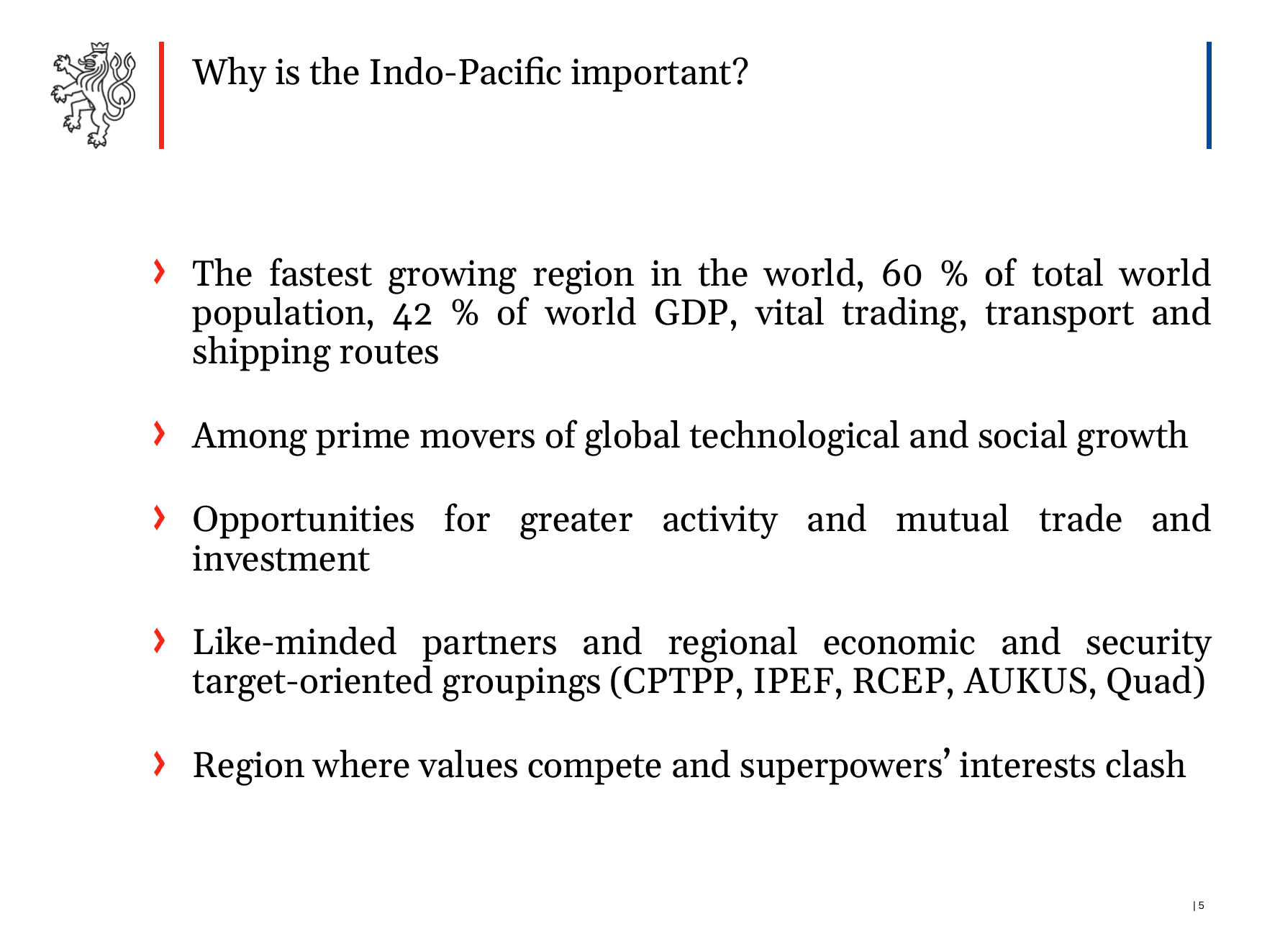

Why is the Indo-Pacific important?

The fastest growing region in the world, 60 % of total world population, 42 % of world GDP, vital trading, transport and shipping routes

Among prime movers of global technological and social growth

Opportunities for greater activity and mutual trade and investment

Like-minded partners and regional economic and security target-oriented groupings (CPTPP, IPEF, RCEP, AUKUS, Quad)

Region where values compete and superpowers’ interests clash